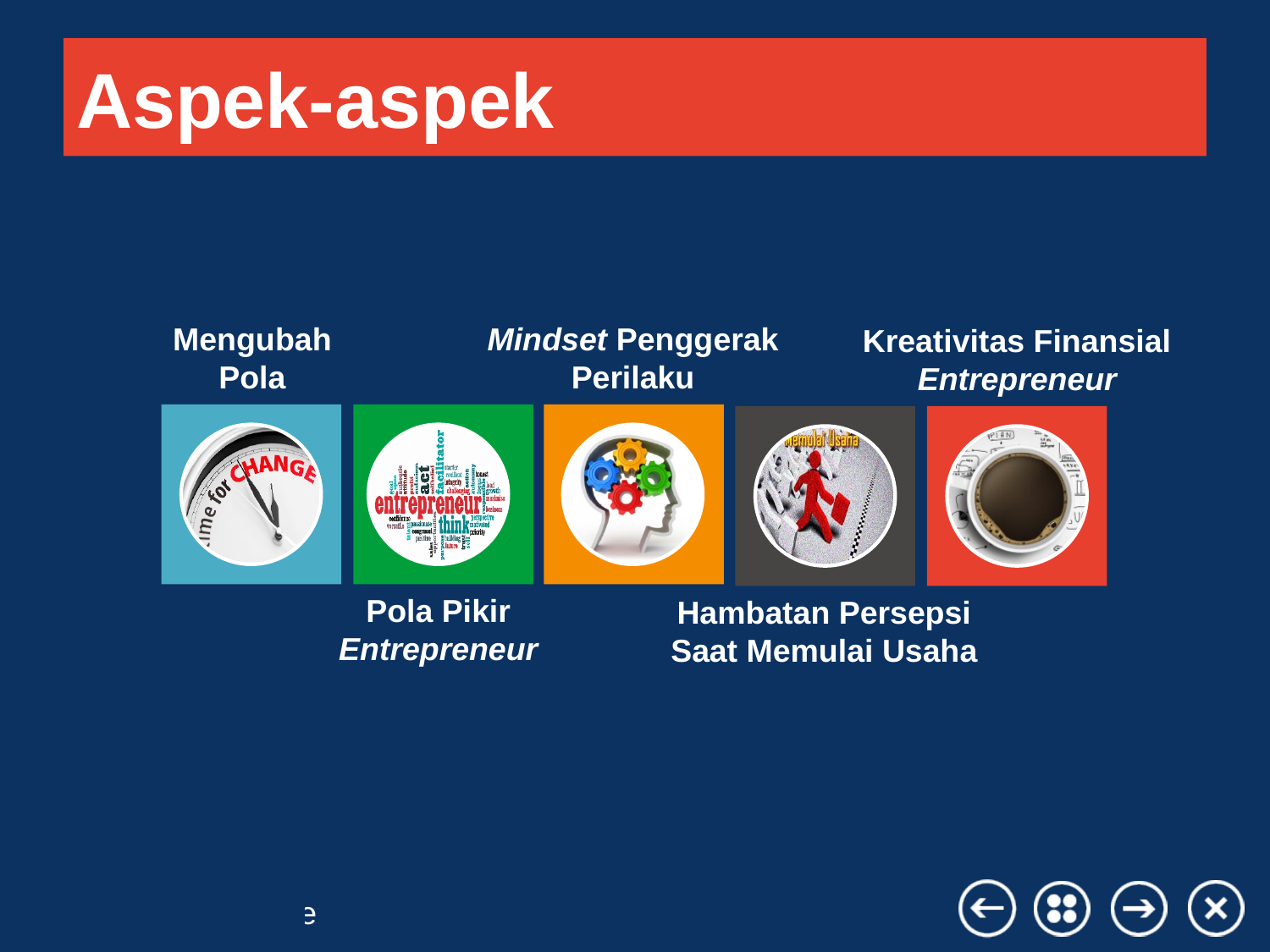

# Aspek-aspek
Mindset Penggerak
Perilaku
Mengubah
Pola
Kreativitas Finansial
Entrepreneur

Pola Pikir
Entrepreneur
Hambatan Persepsi
Saat Memulai Usaha